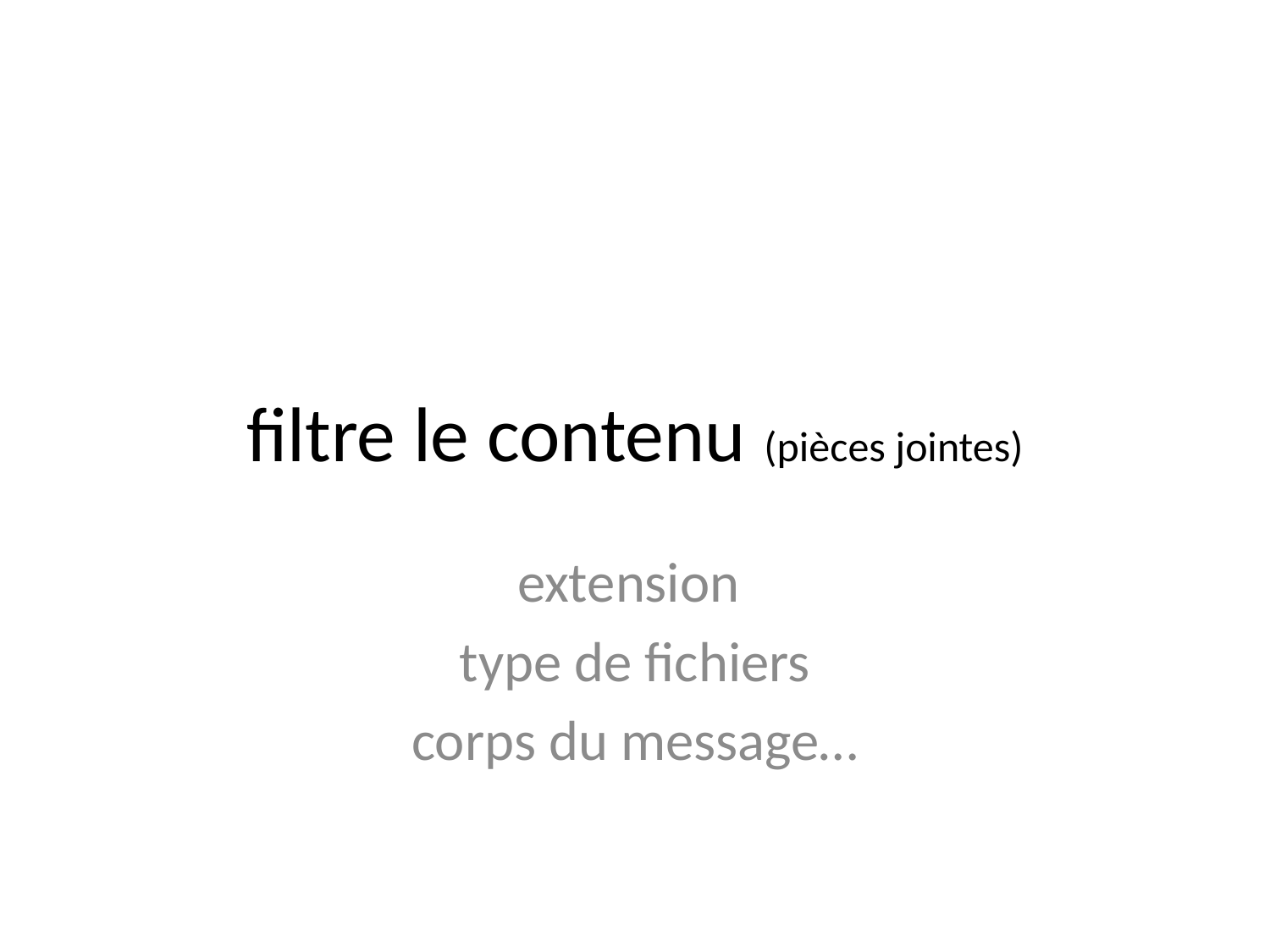

# filtre le contenu (pièces jointes)
extension
type de fichiers
corps du message…